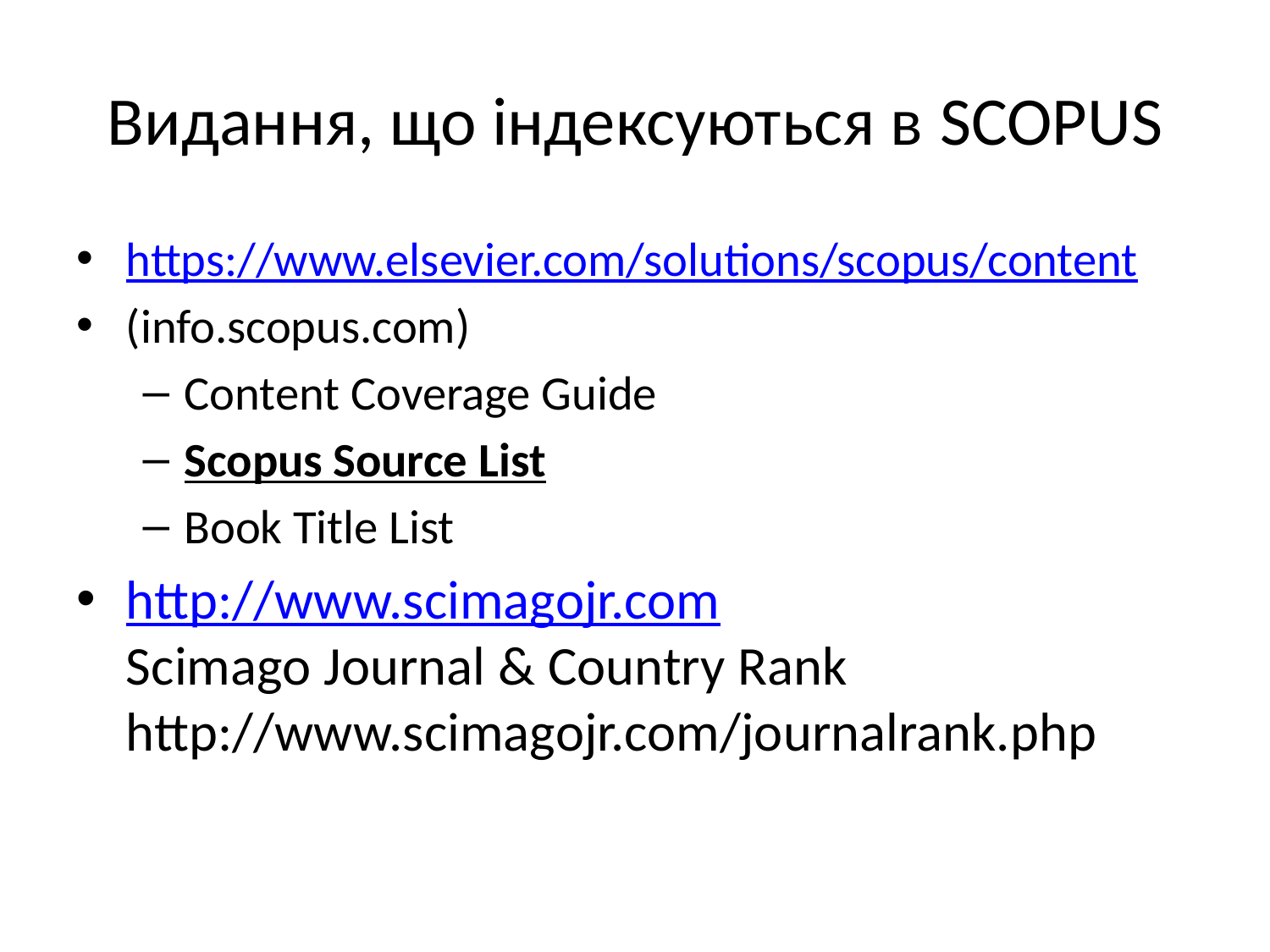

# Видання, що індексуються в SCOPUS
https://www.elsevier.com/solutions/scopus/content
(info.scopus.com)
Content Coverage Guide
Scopus Source List
Book Title List
http://www.scimagojr.com
Scimago Journal & Country Rank
http://www.scimagojr.com/journalrank.php